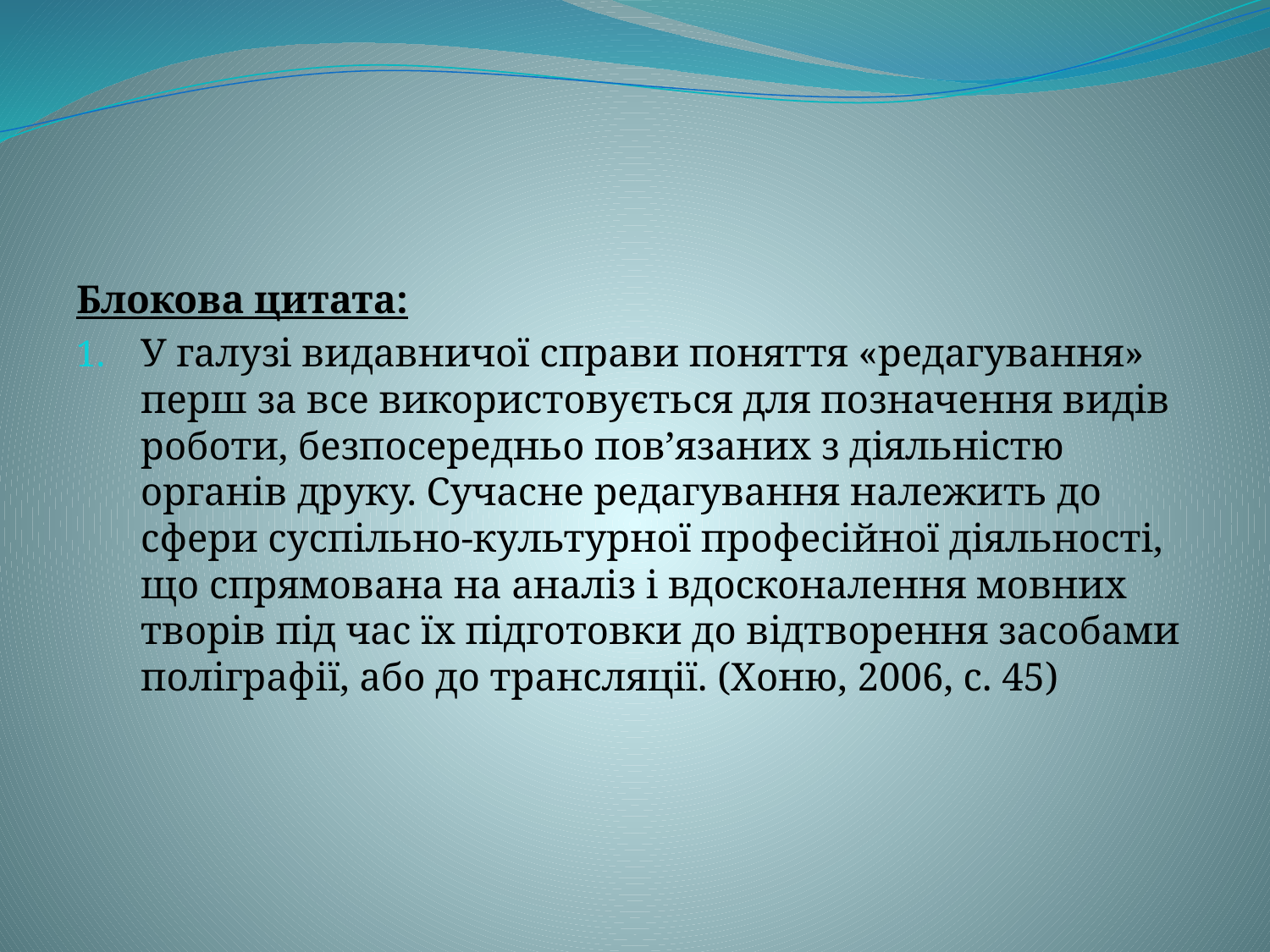

#
Блокова цитата:
У галузі видавничої справи поняття «редагування» перш за все використовується для позначення видів роботи, безпосередньо пов’язаних з діяльністю  органів друку. Сучасне редагування належить до сфери суспільно-культурної професійної діяльності, що спрямована на аналіз і вдосконалення мовних творів під час їх підготовки до відтворення засобами поліграфії, або до трансляції. (Хоню, 2006, с. 45)